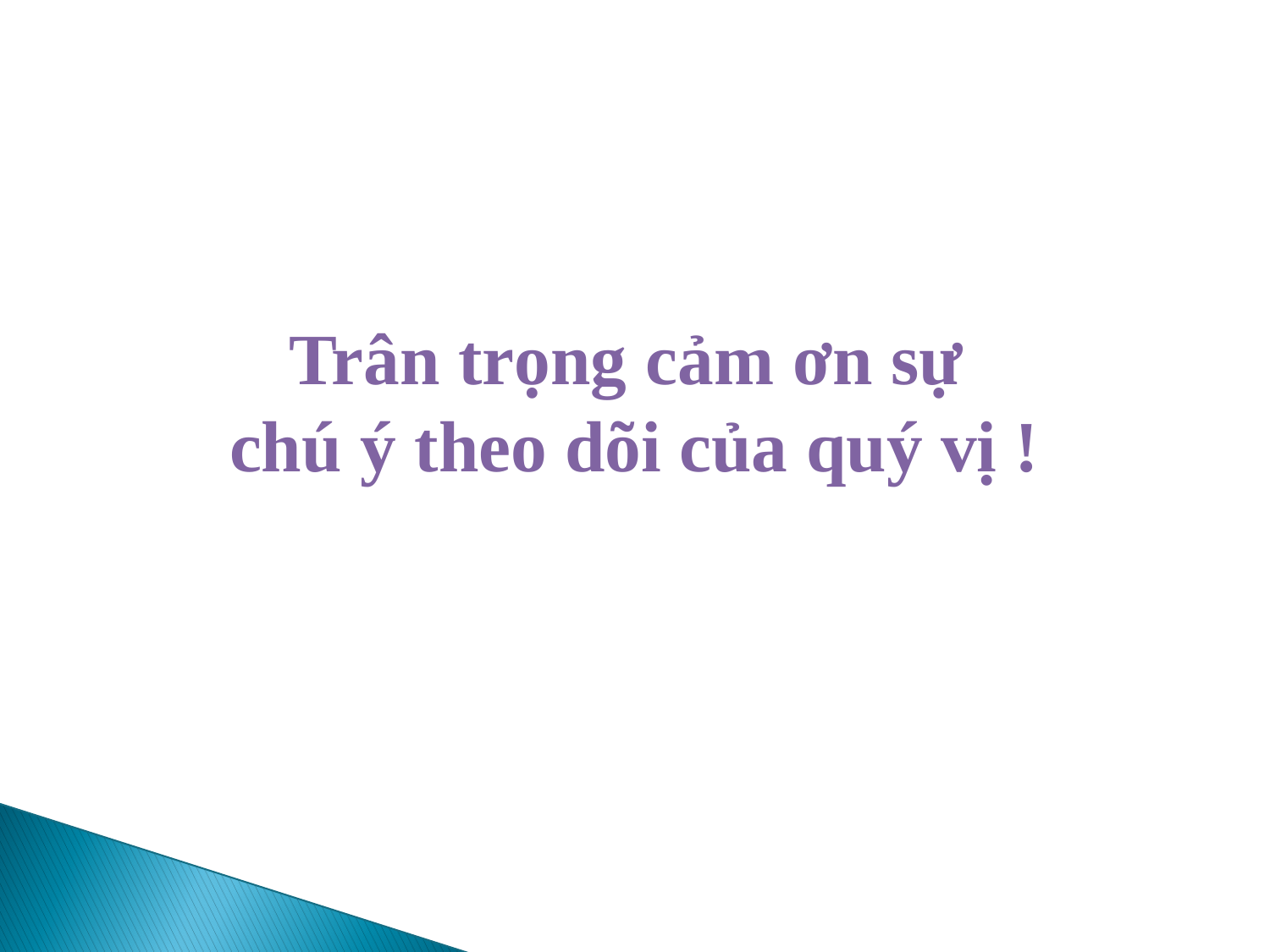

# Trân trọng cảm ơn sự chú ý theo dõi của quý vị !